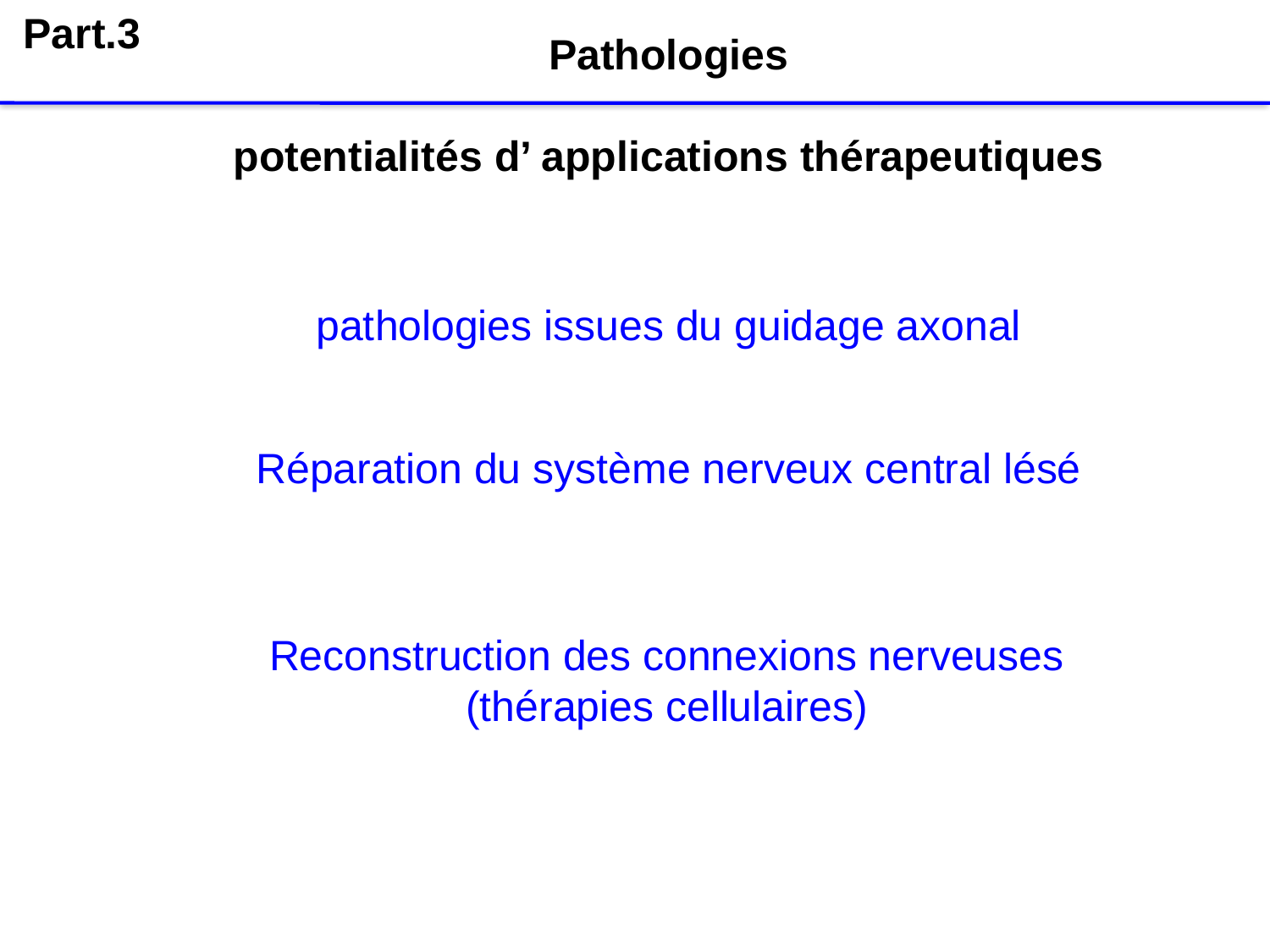

Part.3
Pathologies

potentialités d’ applications thérapeutiques
pathologies issues du guidage axonal
Réparation du système nerveux central lésé
Reconstruction des connexions nerveuses
(thérapies cellulaires)